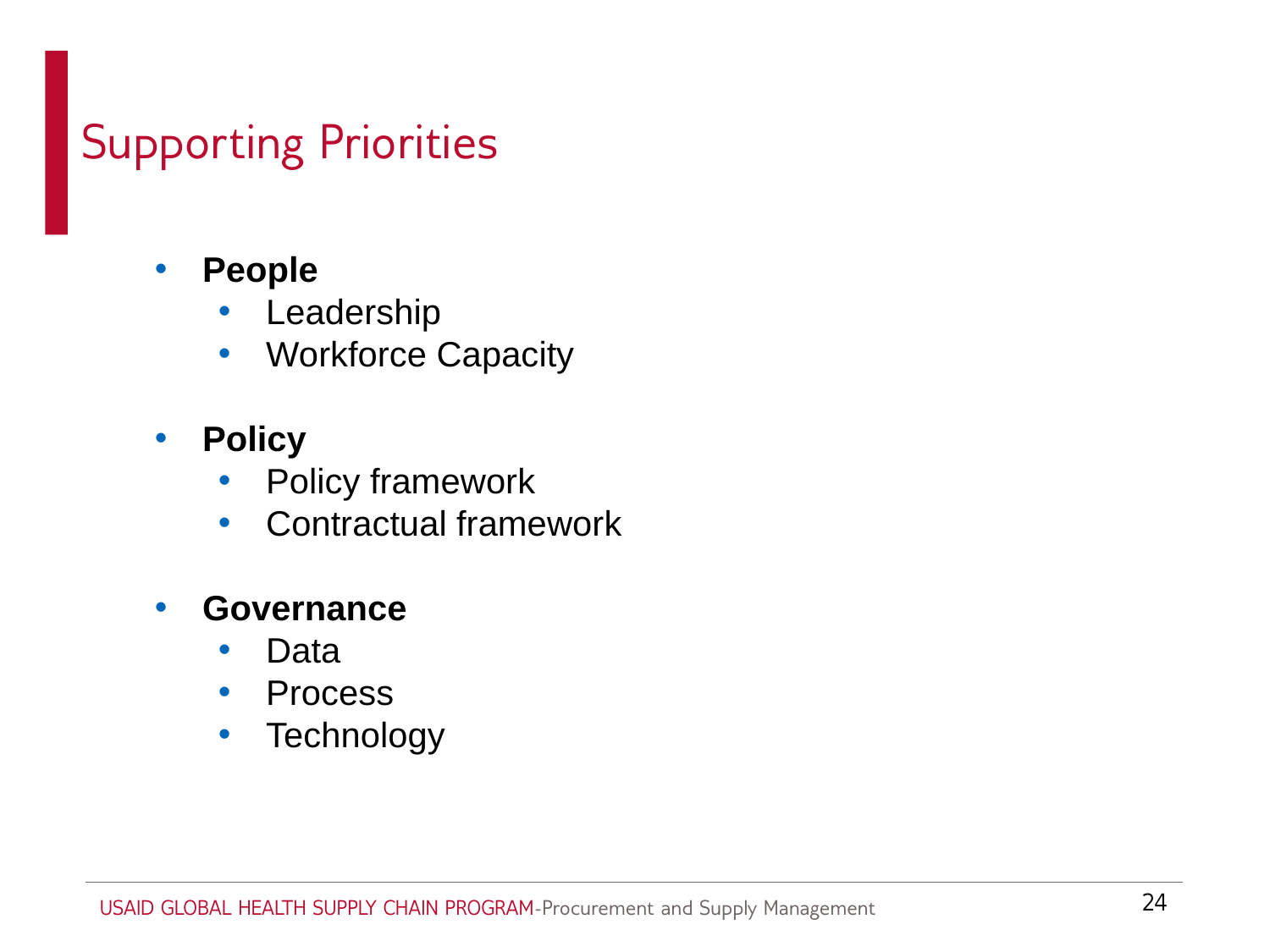

Supporting Priorities
People
Leadership
Workforce Capacity

Policy
Policy framework
Contractual framework

Governance
Data
Process
Technology
24